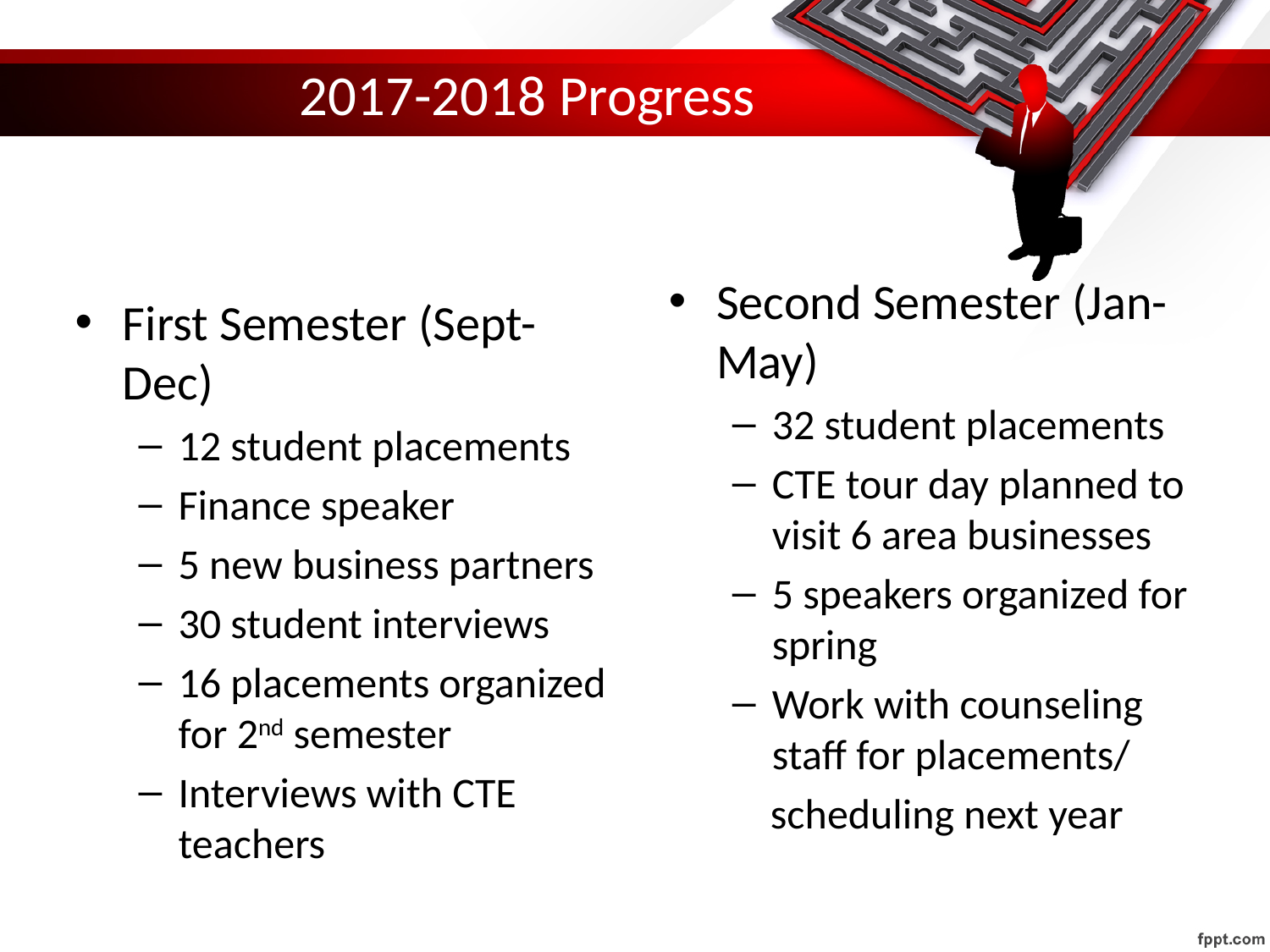

# 2017-2018 Progress
Second Semester (Jan-May)
32 student placements
CTE tour day planned to visit 6 area businesses
5 speakers organized for spring
Work with counseling staff for placements/
    scheduling next year
First Semester (Sept-Dec)
12 student placements
Finance speaker
5 new business partners
30 student interviews
16 placements organized for 2nd semester
Interviews with CTE teachers